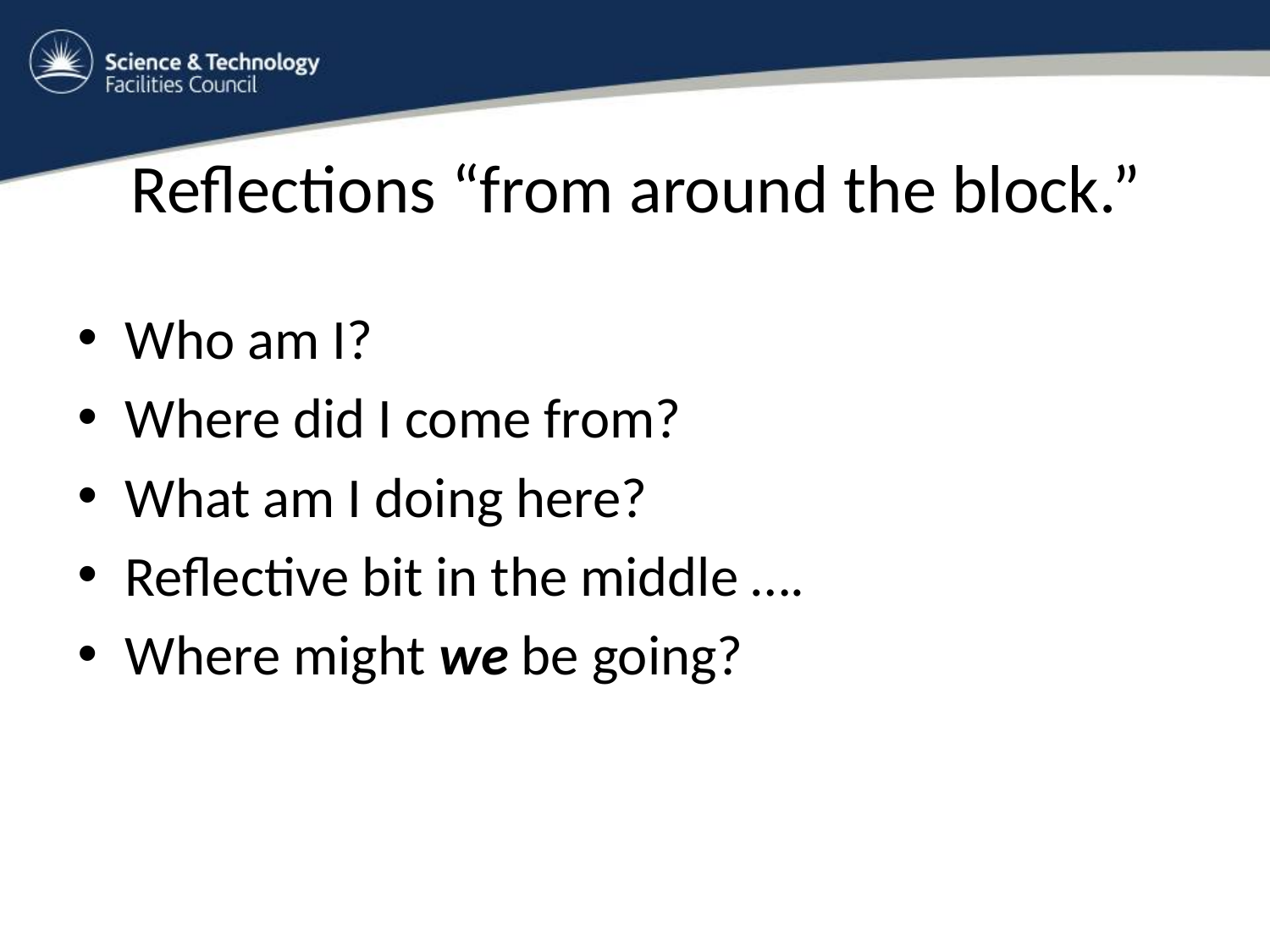

# Reflections “from around the block.”
Who am I?
Where did I come from?
What am I doing here?
Reflective bit in the middle ….
Where might we be going?